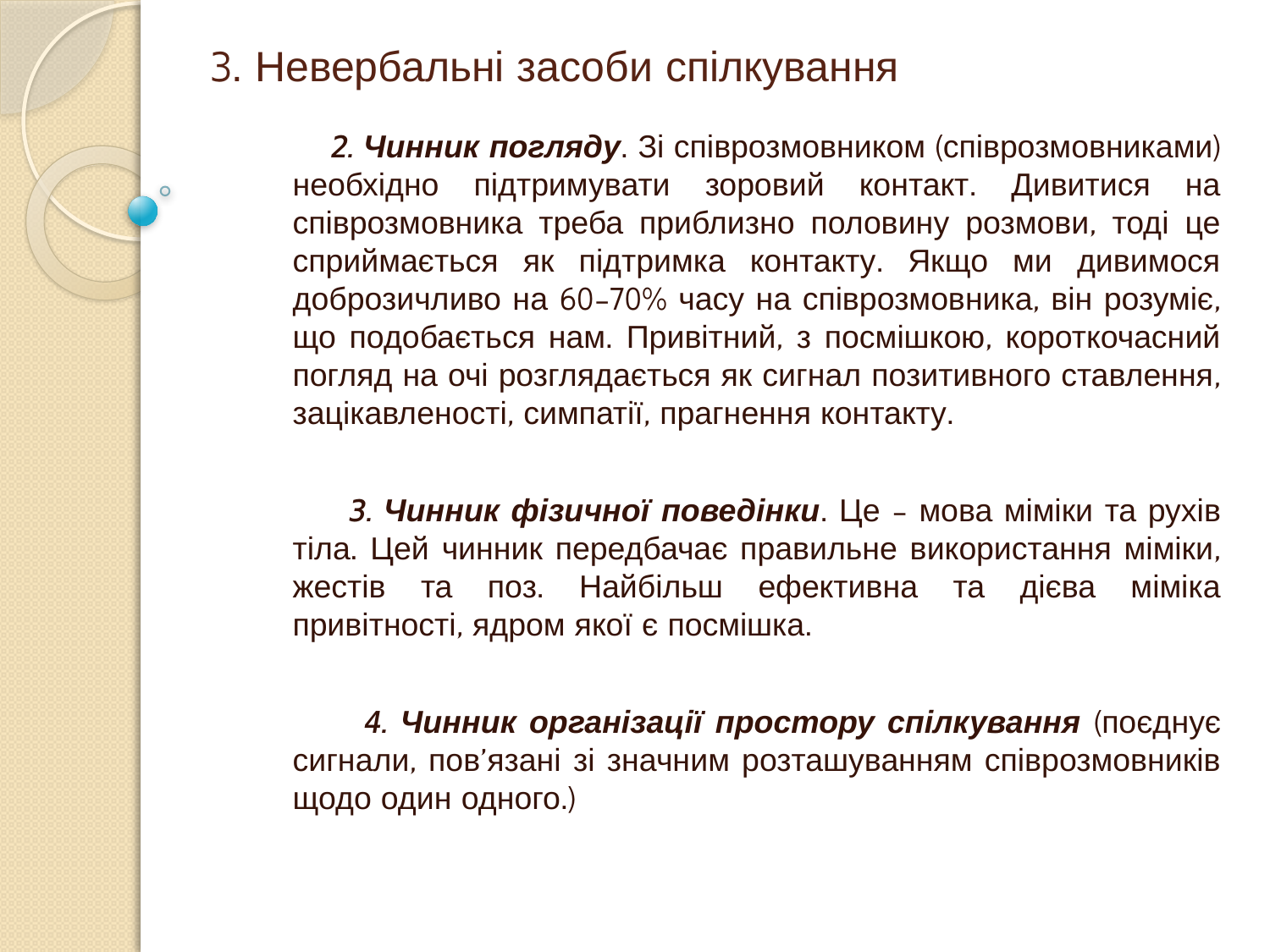

# 3. Невербальні засоби спілкування
           2. Чинник погляду. Зі співрозмовником (співрозмовниками) необхідно підтримувати зоровий контакт. Дивитися на співрозмовника треба приблизно половину розмови, тоді це сприймається як підтримка контакту. Якщо ми дивимося доброзичливо на 60–70% часу на співрозмовника, він розуміє, що подобається нам. Привітний, з посмішкою, короткочасний погляд на очі розглядається як сигнал позитивного ставлення, зацікавленості, симпатії, прагнення контакту.

           3. Чинник фізичної поведінки. Це – мова міміки та рухів тіла. Цей чинник передбачає правильне використання міміки, жестів та поз. Найбільш ефективна та дієва міміка привітності, ядром якої є посмішка.

           4. Чинник організації простору спілкування (поєднує сигнали, пов’язані зі значним розташуванням співрозмовників щодо один одного.)